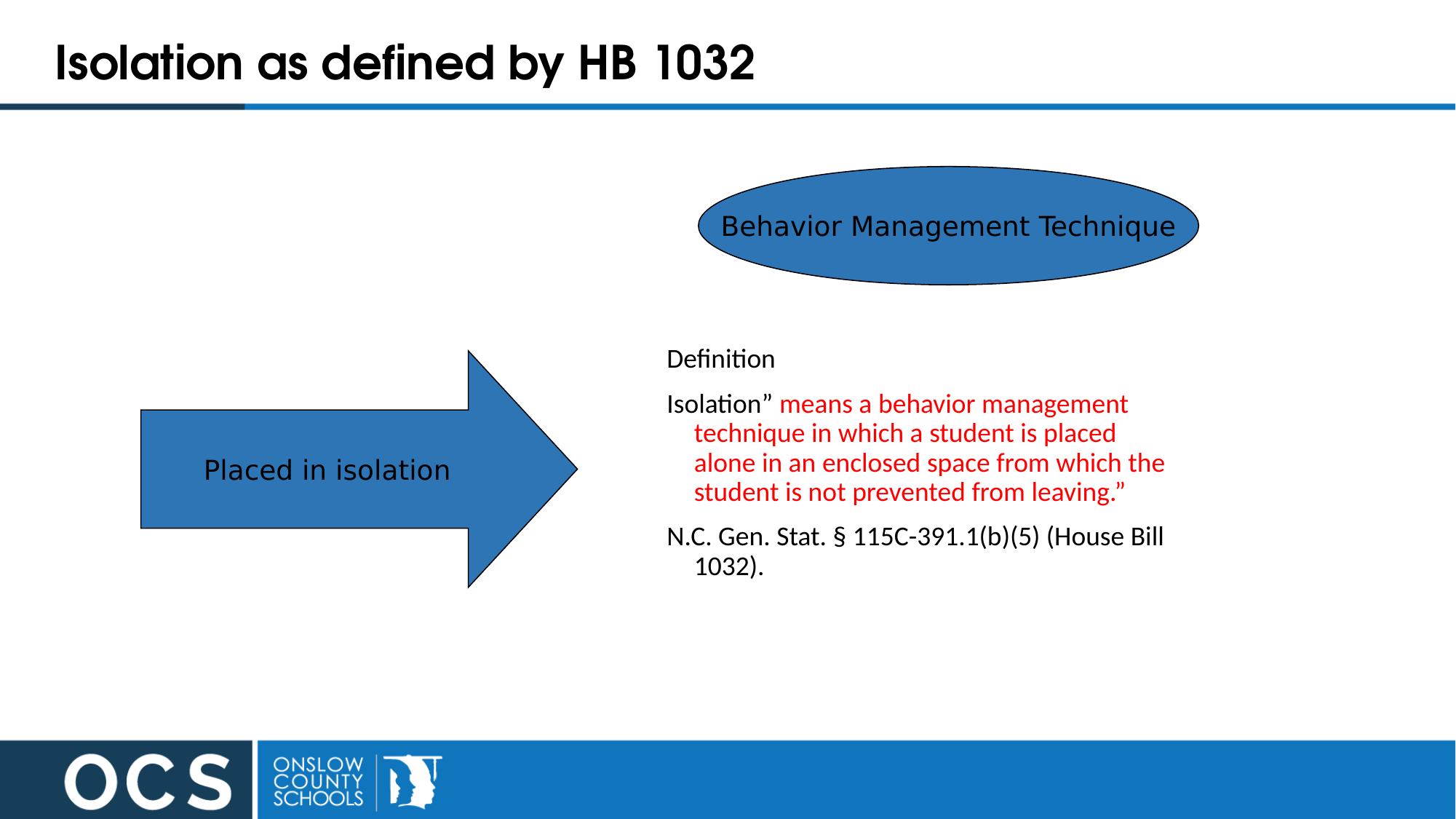

# Isolation as defined by HB 1032
Behavior Management Technique
Definition
Isolation” means a behavior management technique in which a student is placed alone in an enclosed space from which the student is not prevented from leaving.”
N.C. Gen. Stat. § 115C-391.1(b)(5) (House Bill 1032).
Placed in isolation